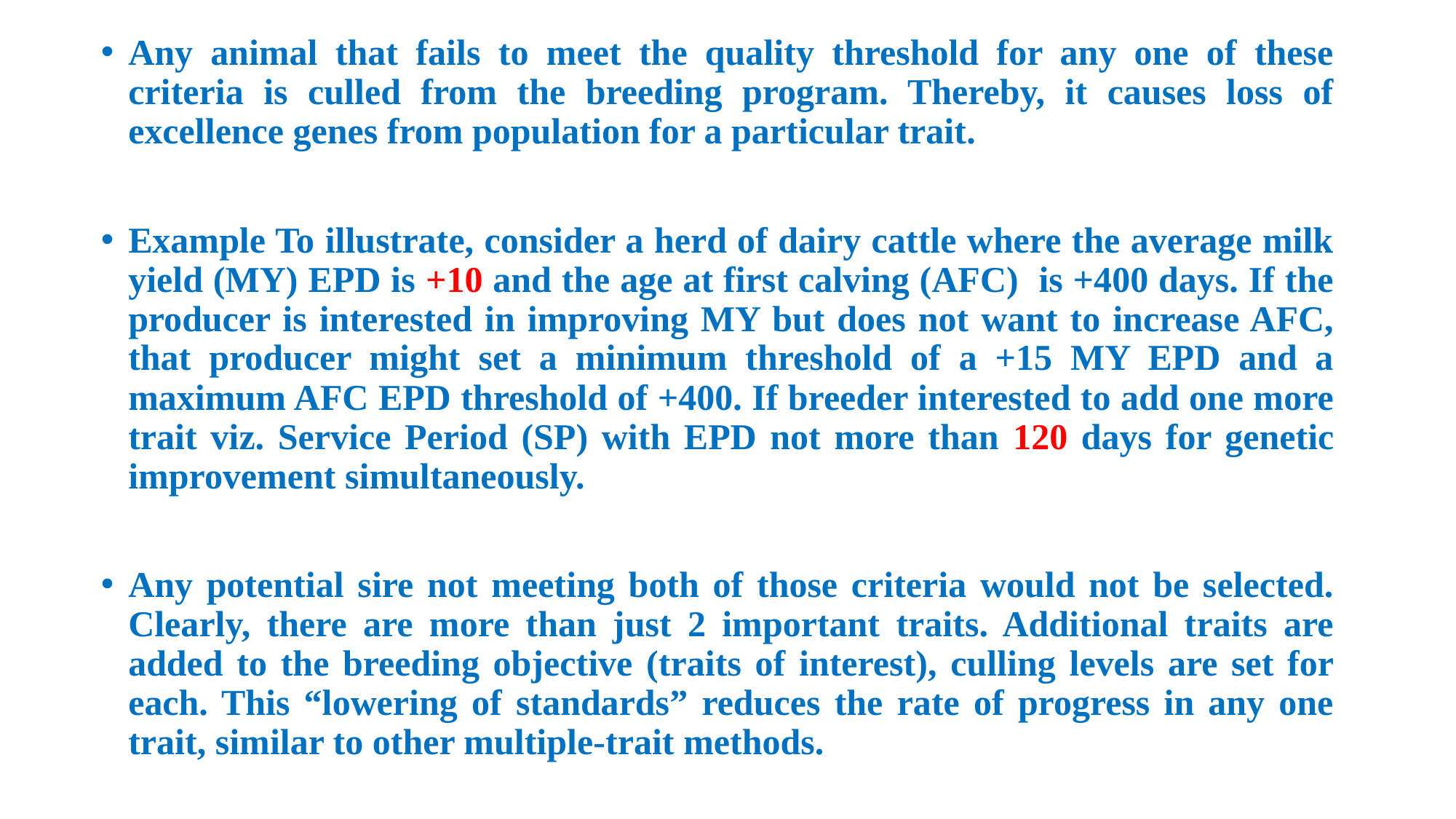

Any animal that fails to meet the quality threshold for any one of these criteria is culled from the breeding program. Thereby, it causes loss of excellence genes from population for a particular trait.

Example To illustrate, consider a herd of dairy cattle where the average milk yield (MY) EPD is +10 and the age at first calving (AFC)  is +400 days. If the producer is interested in improving MY but does not want to increase AFC, that producer might set a minimum threshold of a +15 MY EPD and a maximum AFC EPD threshold of +400. If breeder interested to add one more trait viz. Service Period (SP) with EPD not more than 120 days for genetic improvement simultaneously.

Any potential sire not meeting both of those criteria would not be selected. Clearly, there are more than just 2 important traits. Additional traits are added to the breeding objective (traits of interest), culling levels are set for each. This “lowering of standards” reduces the rate of progress in any one trait, similar to other multiple-trait methods.